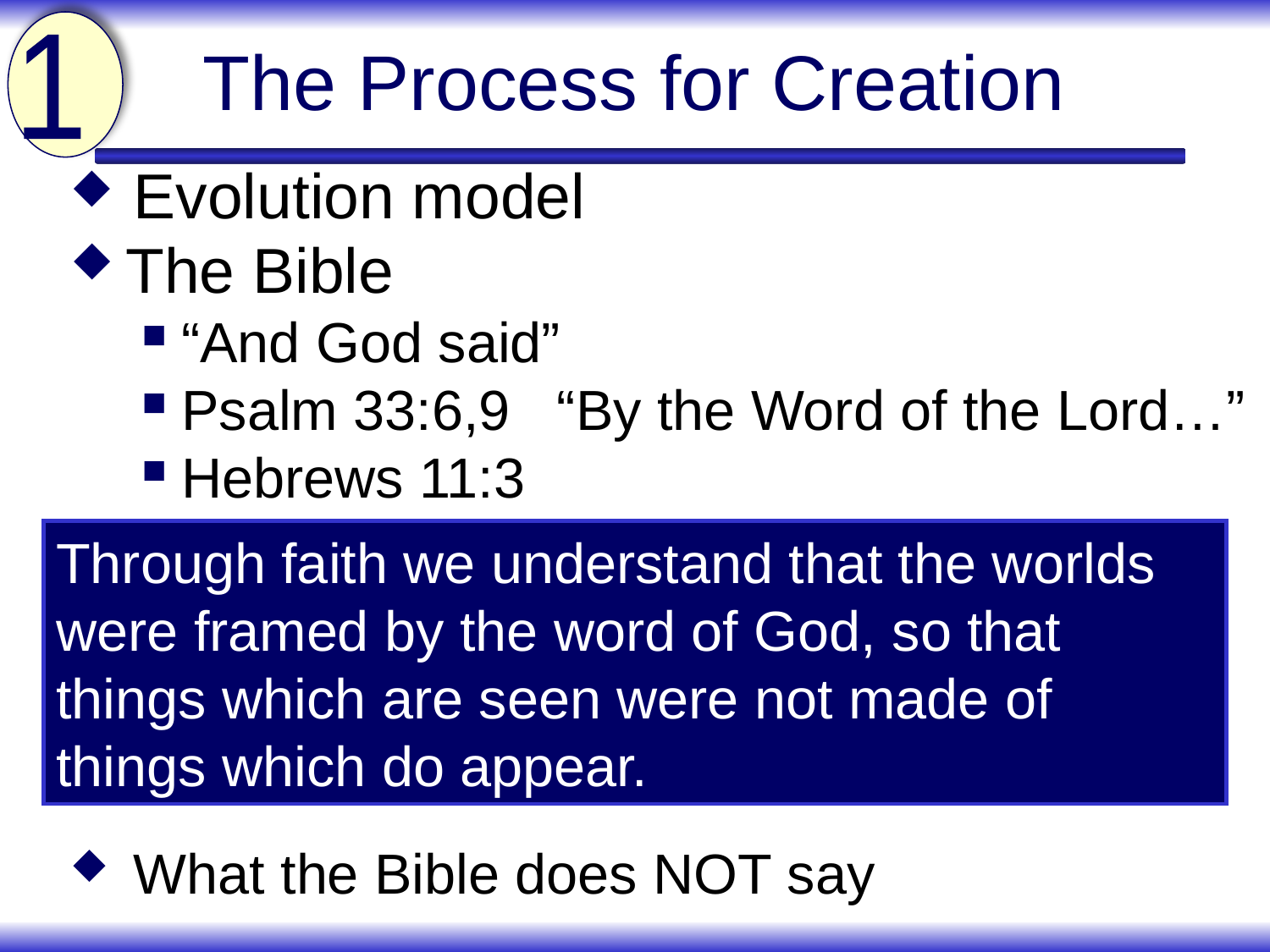

# The Process for Creation

1
Evolution model
The Bible
“And God said”
Psalm 33:6,9   “By the Word of the Lord…”
Hebrews 11:3
Through faith we understand that the worlds were framed by the word of God, so that things which are seen were not made of things which do appear.
What the Bible does NOT say